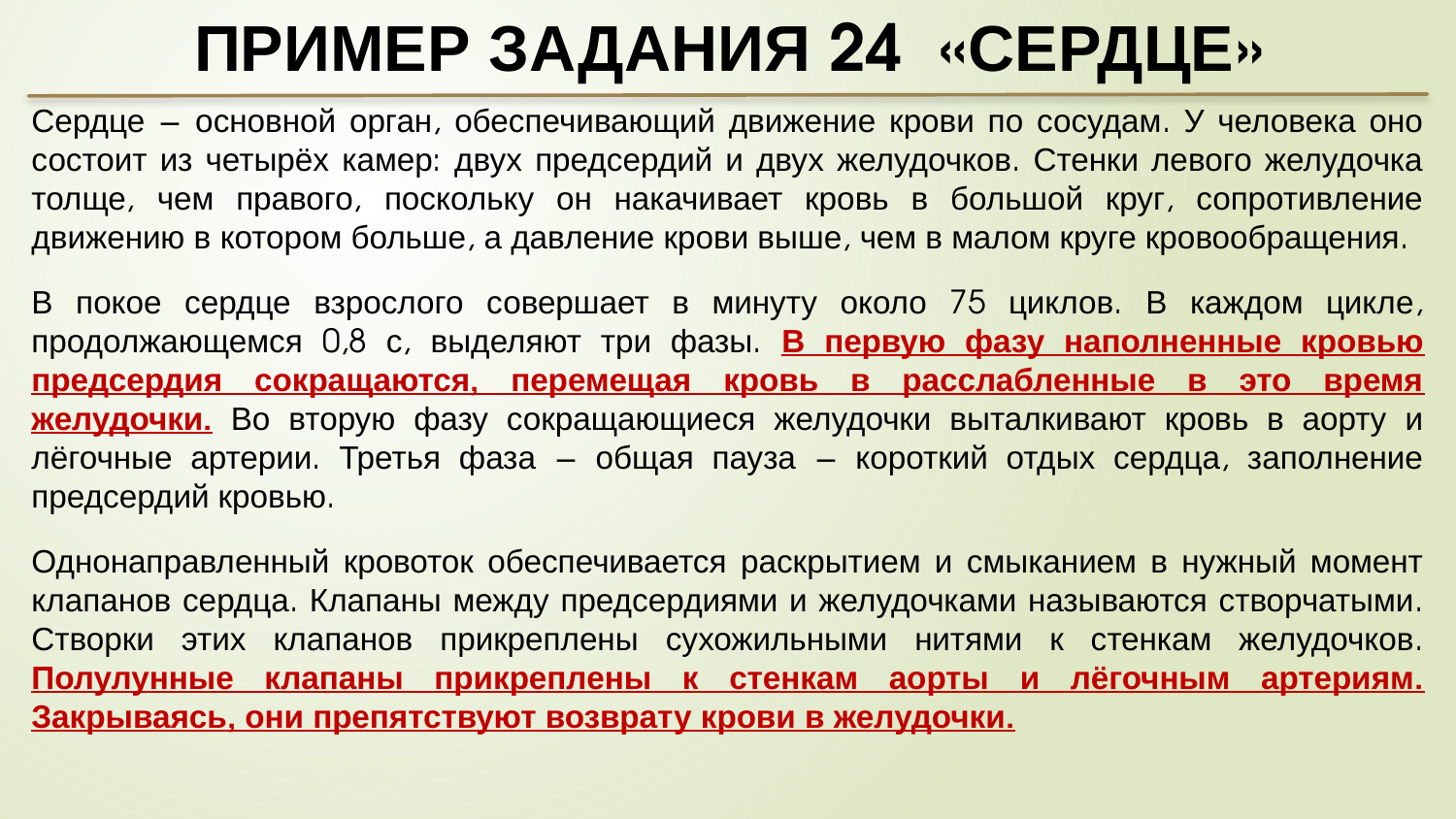

Пример задания 24  «Сердце»
Сердце − основной орган, обеспечивающий движение крови по сосудам. У человека оно состоит из четырёх камер: двух предсердий и двух желудочков. Стенки левого желудочка толще, чем правого, поскольку он накачивает кровь в большой круг, сопротивление движению в котором больше, а давление крови выше, чем в малом круге кровообращения.

В покое сердце взрослого совершает в минуту около 75 циклов. В каждом цикле, продолжающемся 0,8 с, выделяют три фазы. В первую фазу наполненные кровью предсердия сокращаются, перемещая кровь в расслабленные в это время желудочки. Во вторую фазу сокращающиеся желудочки выталкивают кровь в аорту и лёгочные артерии. Третья фаза − общая пауза − короткий отдых сердца, заполнение предсердий кровью.

Однонаправленный кровоток обеспечивается раскрытием и смыканием в нужный момент клапанов сердца. Клапаны между предсердиями и желудочками называются створчатыми. Створки этих клапанов прикреплены сухожильными нитями к стенкам желудочков. Полулунные клапаны прикреплены к стенкам аорты и лёгочным артериям. Закрываясь, они препятствуют возврату крови в желудочки.